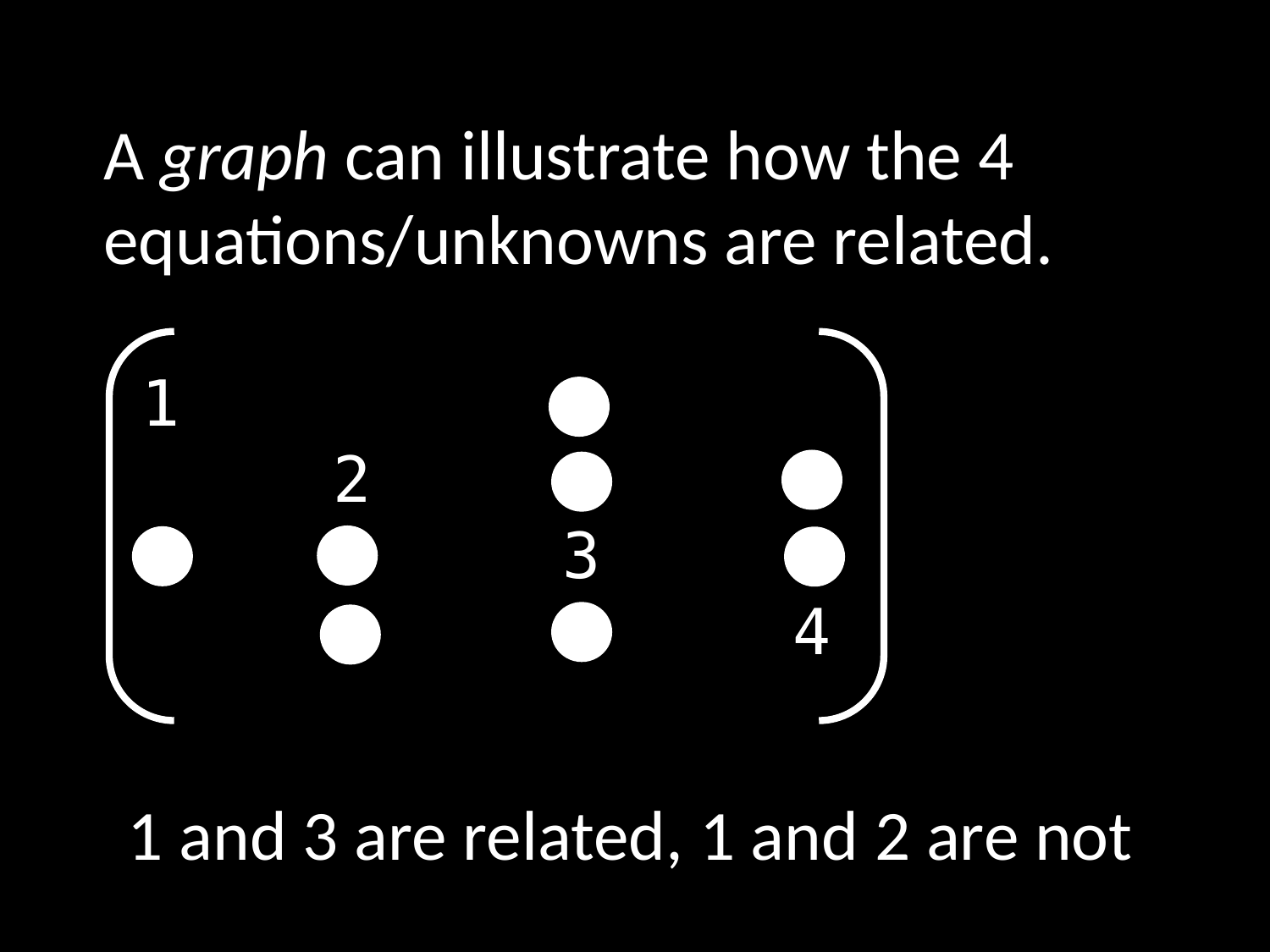

A graph can illustrate how the 4 equations/unknowns are related.

 1
      2
 4          3
      1     1     4

1 and 3 are related, 1 and 2 are not